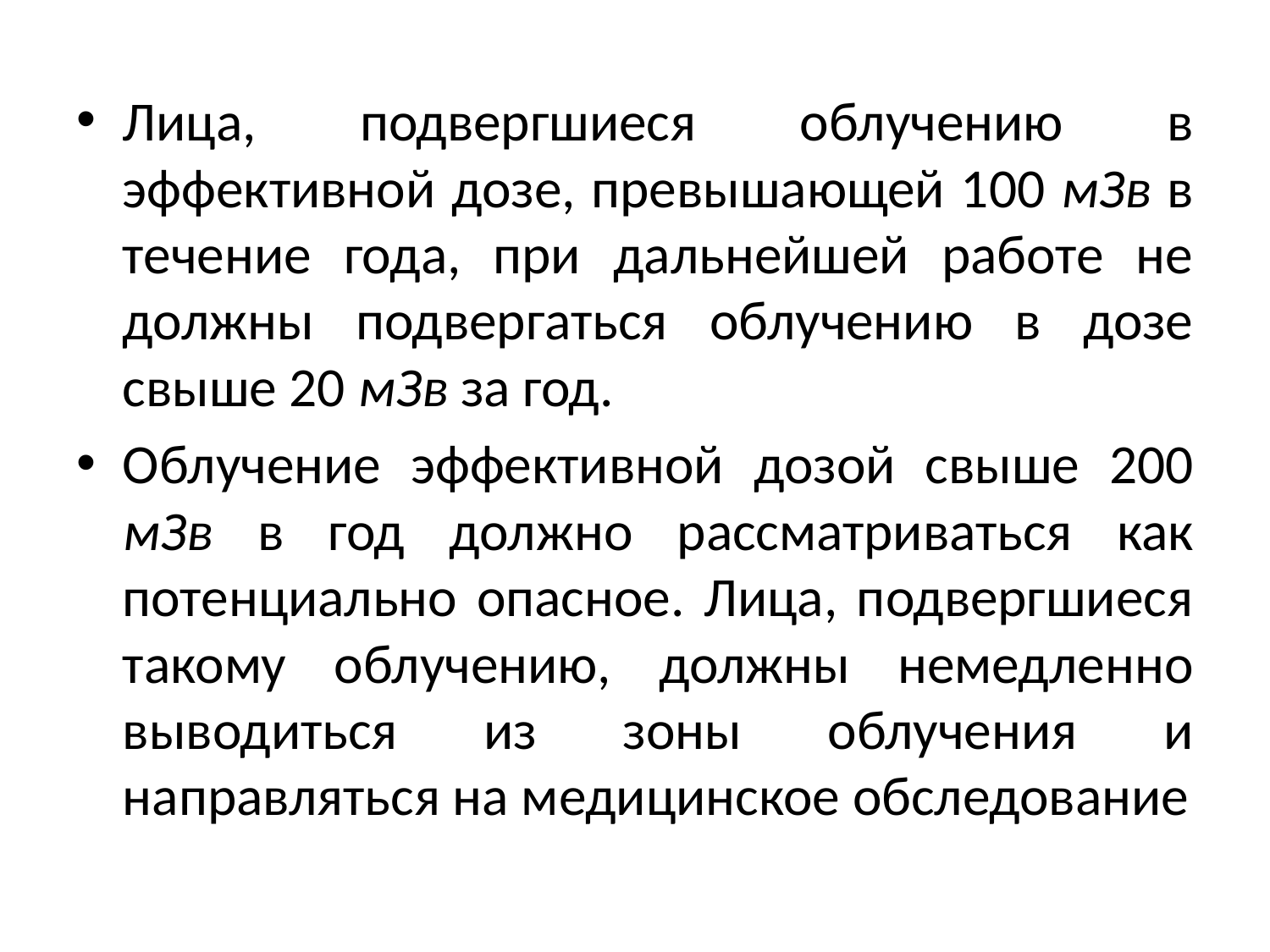

#
Лица, подвергшиеся облучению в эффективной дозе, превышающей 100 мЗв в течение года, при дальнейшей работе не должны подвергаться облучению в дозе свыше 20 мЗв за год.
Облучение эффективной дозой свыше 200 мЗв в год должно рассматриваться как потенциально опасное. Лица, подвергшиеся такому облучению, должны немедленно выводиться из зоны облучения и направляться на медицинское обследование